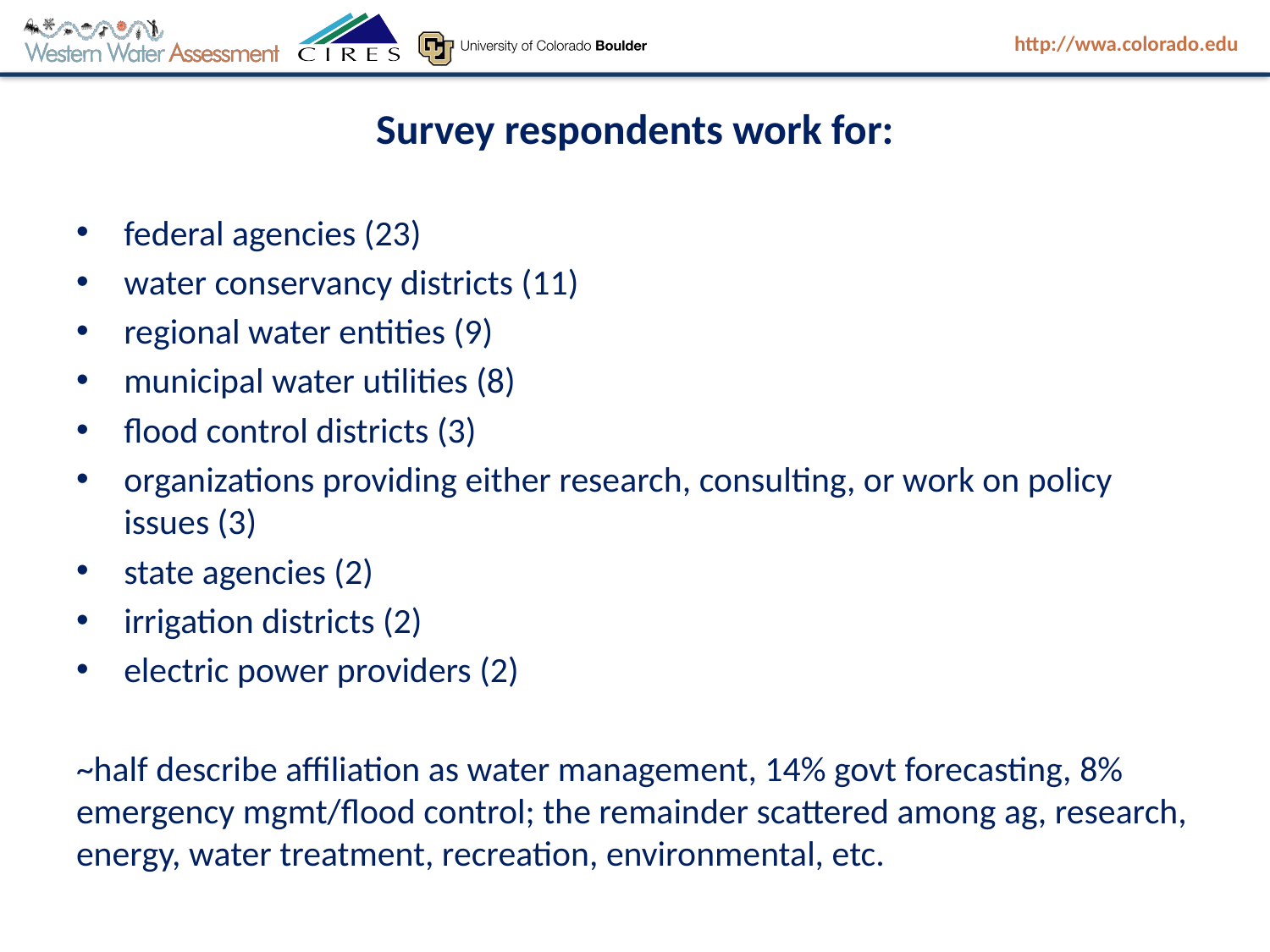

#
Survey respondents work for:
federal agencies (23)
water conservancy districts (11)
regional water entities (9)
municipal water utilities (8)
flood control districts (3)
organizations providing either research, consulting, or work on policy issues (3)
state agencies (2)
irrigation districts (2)
electric power providers (2)

~half describe affiliation as water management, 14% govt forecasting, 8% emergency mgmt/flood control; the remainder scattered among ag, research, energy, water treatment, recreation, environmental, etc.